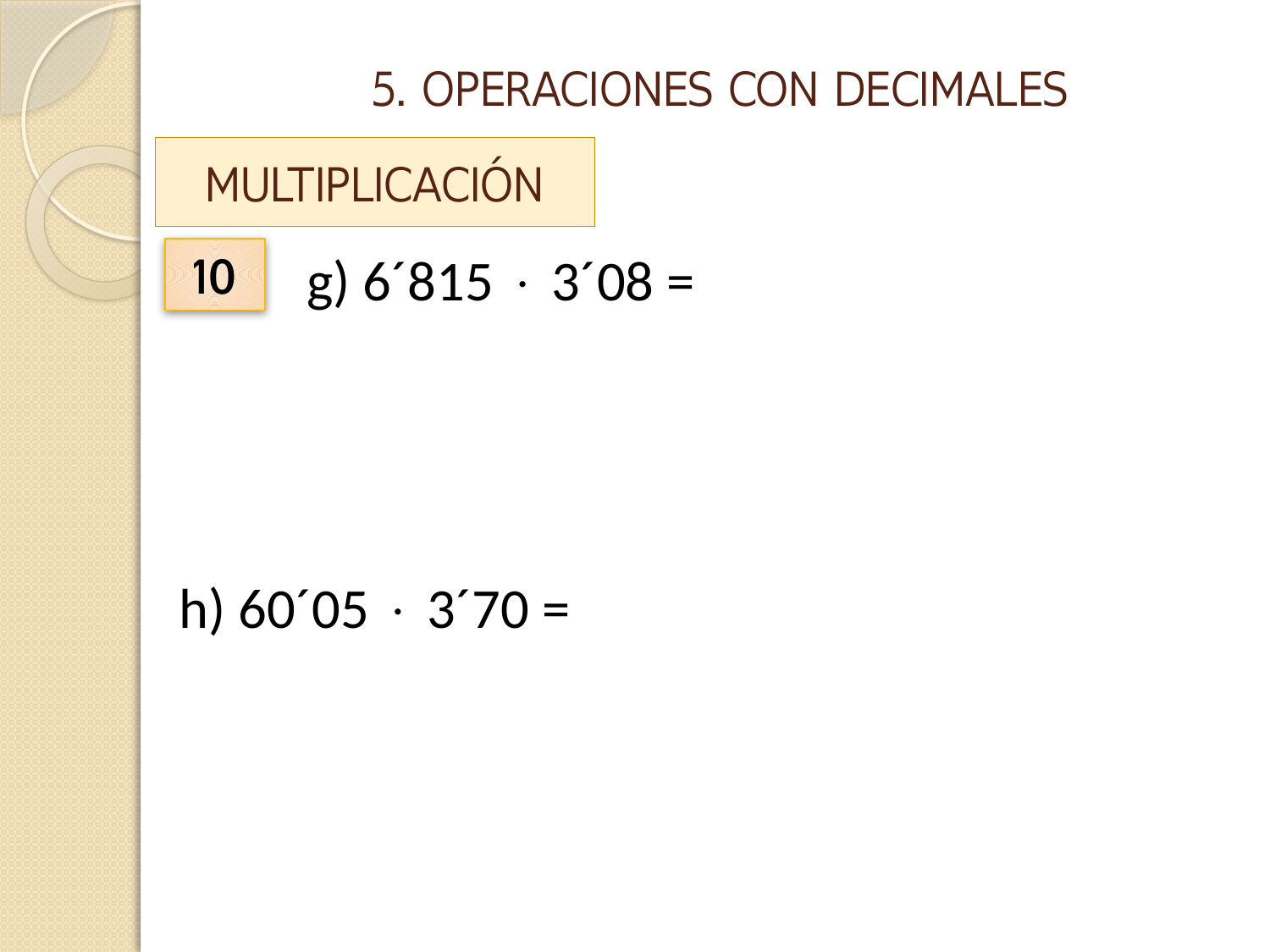

5. OPERACIONES CON DECIMALES
MULTIPLICACIÓN
10
g) 6´815 ⋅ 3´08 =
h) 60´05 ⋅ 3´70 =